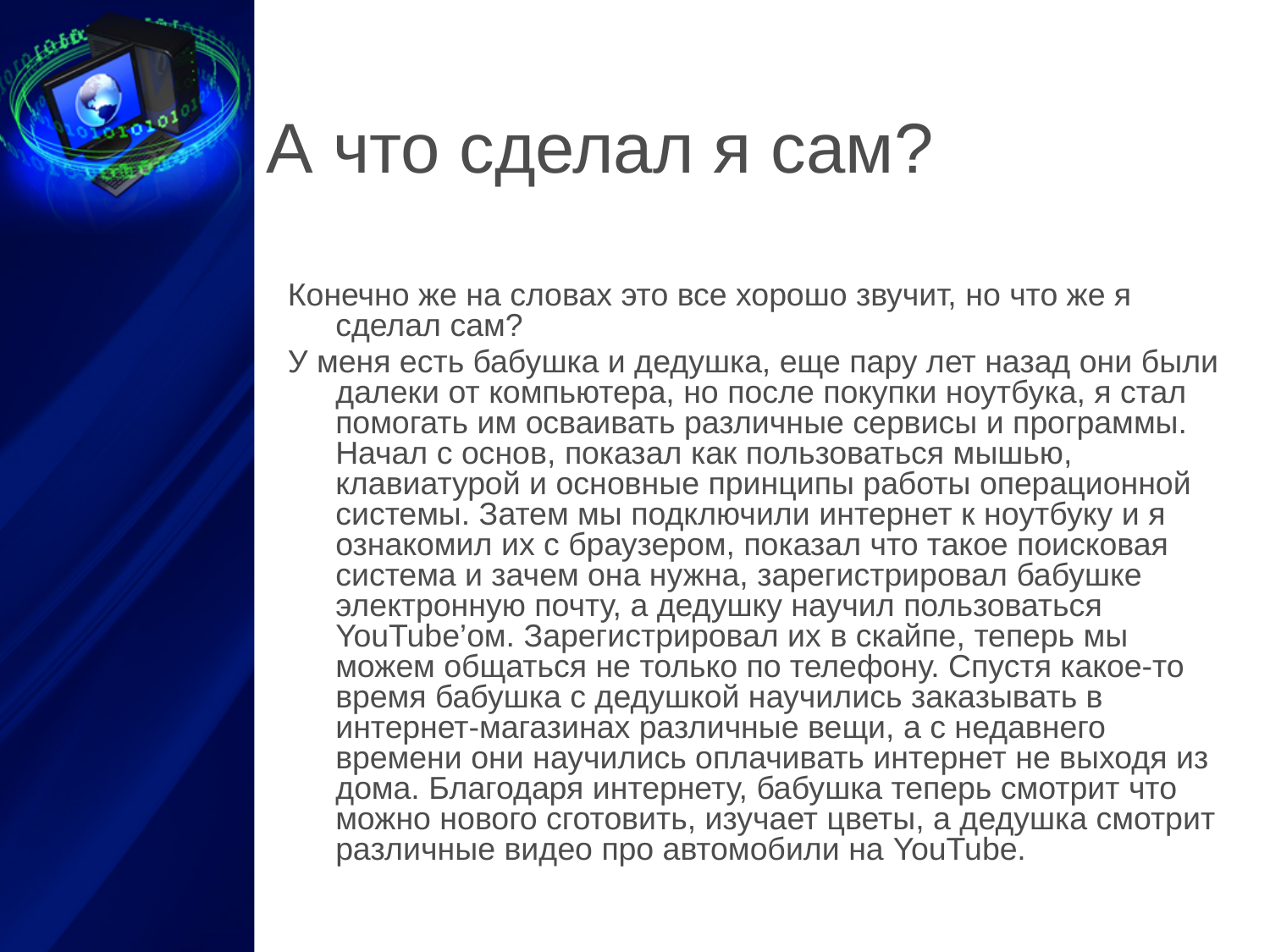

# А что сделал я сам?
Конечно же на словах это все хорошо звучит, но что же я сделал сам?
У меня есть бабушка и дедушка, еще пару лет назад они были далеки от компьютера, но после покупки ноутбука, я стал помогать им осваивать различные сервисы и программы. Начал с основ, показал как пользоваться мышью, клавиатурой и основные принципы работы операционной системы. Затем мы подключили интернет к ноутбуку и я ознакомил их с браузером, показал что такое поисковая система и зачем она нужна, зарегистрировал бабушке электронную почту, а дедушку научил пользоваться YouTube’ом. Зарегистрировал их в скайпе, теперь мы можем общаться не только по телефону. Спустя какое-то время бабушка с дедушкой научились заказывать в интернет-магазинах различные вещи, а с недавнего времени они научились оплачивать интернет не выходя из дома. Благодаря интернету, бабушка теперь смотрит что можно нового сготовить, изучает цветы, а дедушка смотрит различные видео про автомобили на YouTube.